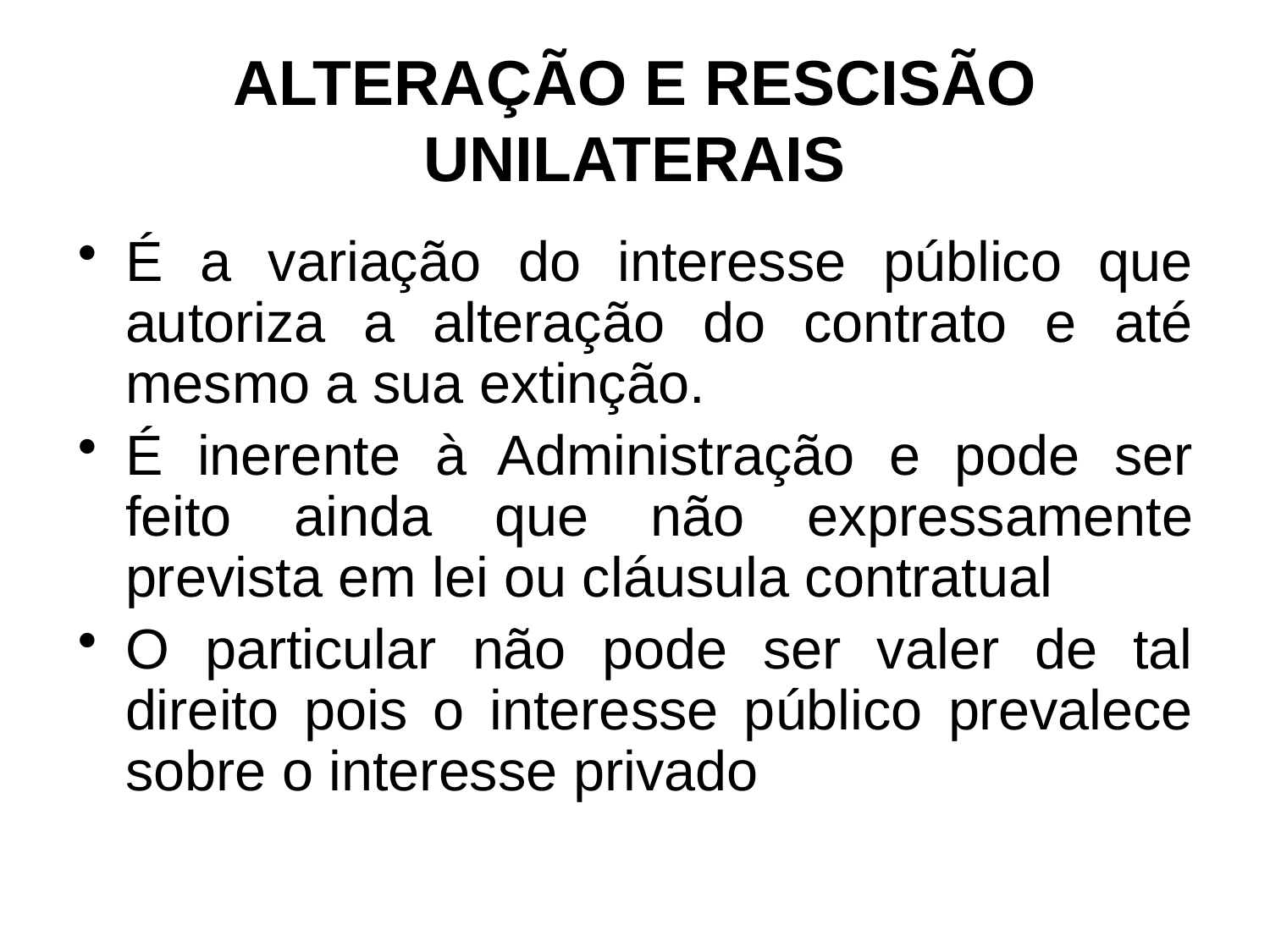

# ALTERAÇÃO E RESCISÃO UNILATERAIS
É a variação do interesse público que autoriza a alteração do contrato e até mesmo a sua extinção.
É inerente à Administração e pode ser feito ainda que não expressamente prevista em lei ou cláusula contratual
O particular não pode ser valer de tal direito pois o interesse público prevalece sobre o interesse privado